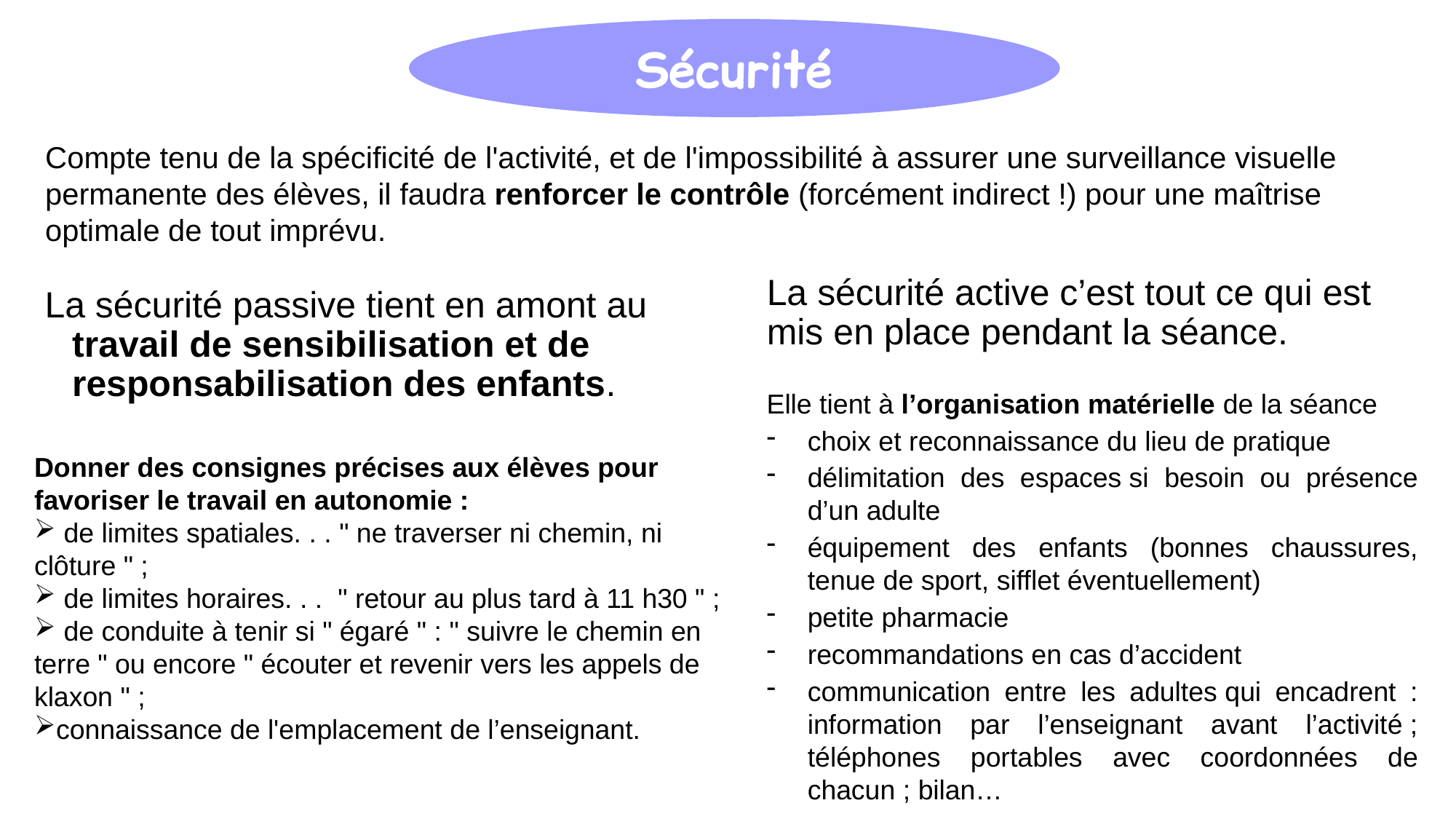

Sécurité
Compte tenu de la spécificité de l'activité, et de l'impossibilité à assurer une surveillance visuelle permanente des élèves, il faudra renforcer le contrôle (forcément indirect !) pour une maîtrise optimale de tout imprévu.
La sécurité active c’est tout ce qui est mis en place pendant la séance.
La sécurité passive tient en amont au travail de sensibilisation et de responsabilisation des enfants.

Elle tient à l’organisation matérielle de la séance
choix et reconnaissance du lieu de pratique
délimitation des espaces si besoin ou présence d’un adulte
équipement des enfants (bonnes chaussures, tenue de sport, sifflet éventuellement)
petite pharmacie
recommandations en cas d’accident
communication entre les adultes qui encadrent : information par l’enseignant avant l’activité ; téléphones portables avec coordonnées de chacun ; bilan…
Donner des consignes précises aux élèves pour favoriser le travail en autonomie :
 de limites spatiales. . . " ne traverser ni chemin, ni clôture " ;
 de limites horaires. . .  " retour au plus tard à 11 h30 " ;
 de conduite à tenir si " égaré " : " suivre le chemin en terre " ou encore " écouter et revenir vers les appels de klaxon " ;
connaissance de l'emplacement de l’enseignant.